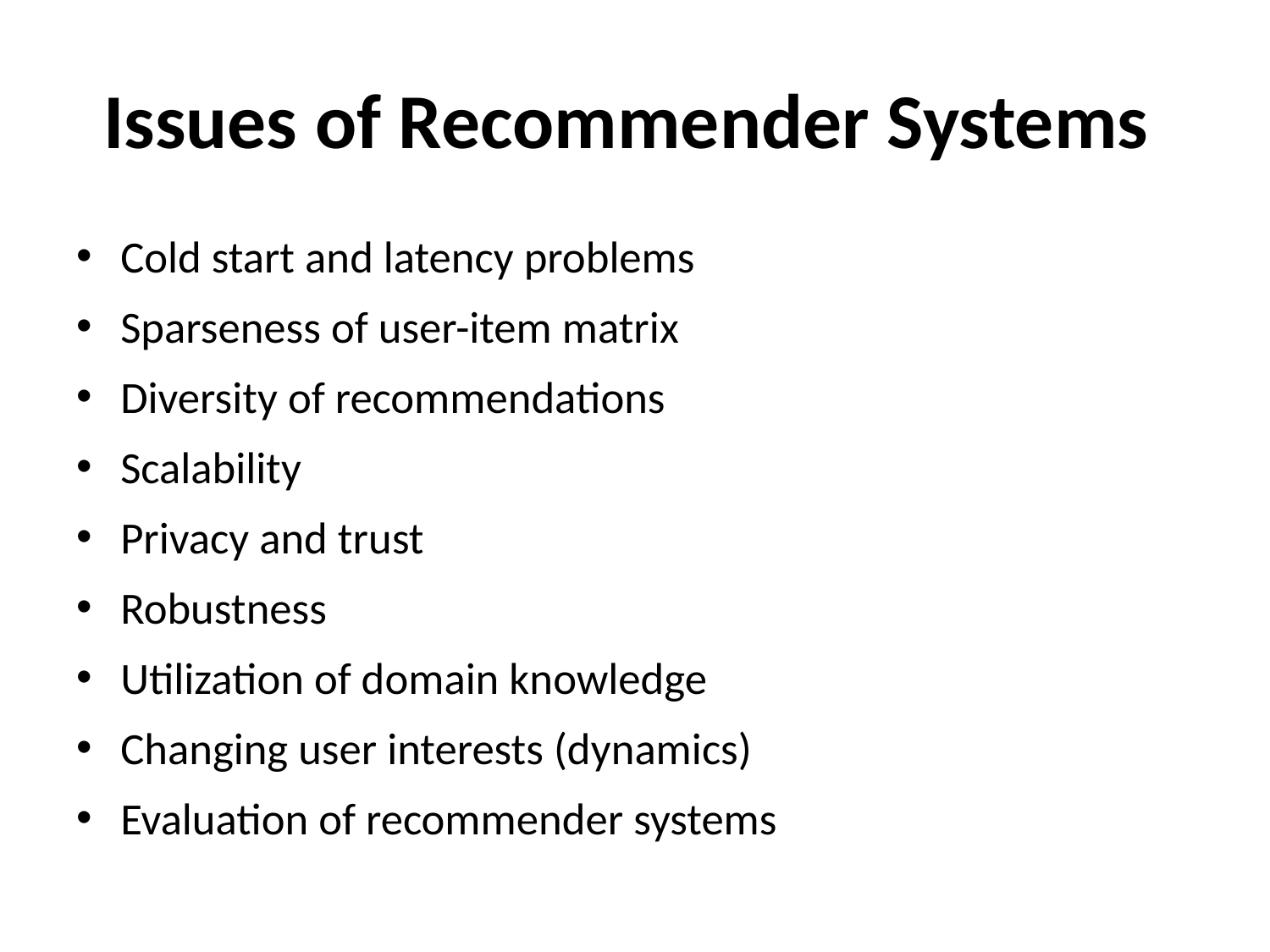

# Issues of Recommender Systems
Cold start and latency problems
Sparseness of user-item matrix
Diversity of recommendations
Scalability
Privacy and trust
Robustness
Utilization of domain knowledge
Changing user interests (dynamics)
Evaluation of recommender systems